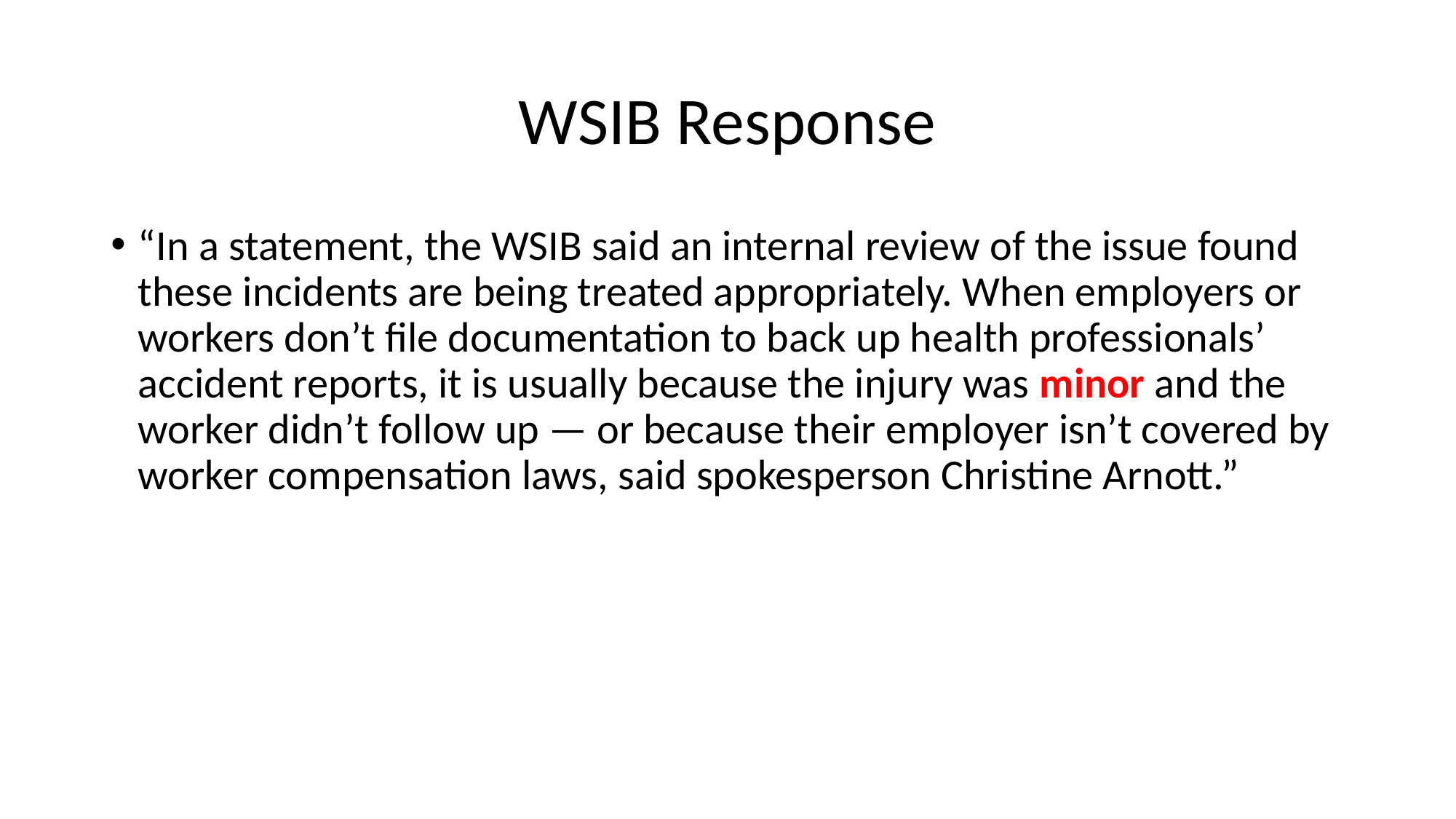

# WSIB Response
“In a statement, the WSIB said an internal review of the issue found these incidents are being treated appropriately. When employers or workers don’t file documentation to back up health professionals’ accident reports, it is usually because the injury was minor and the worker didn’t follow up — or because their employer isn’t covered by worker compensation laws, said spokesperson Christine Arnott.”